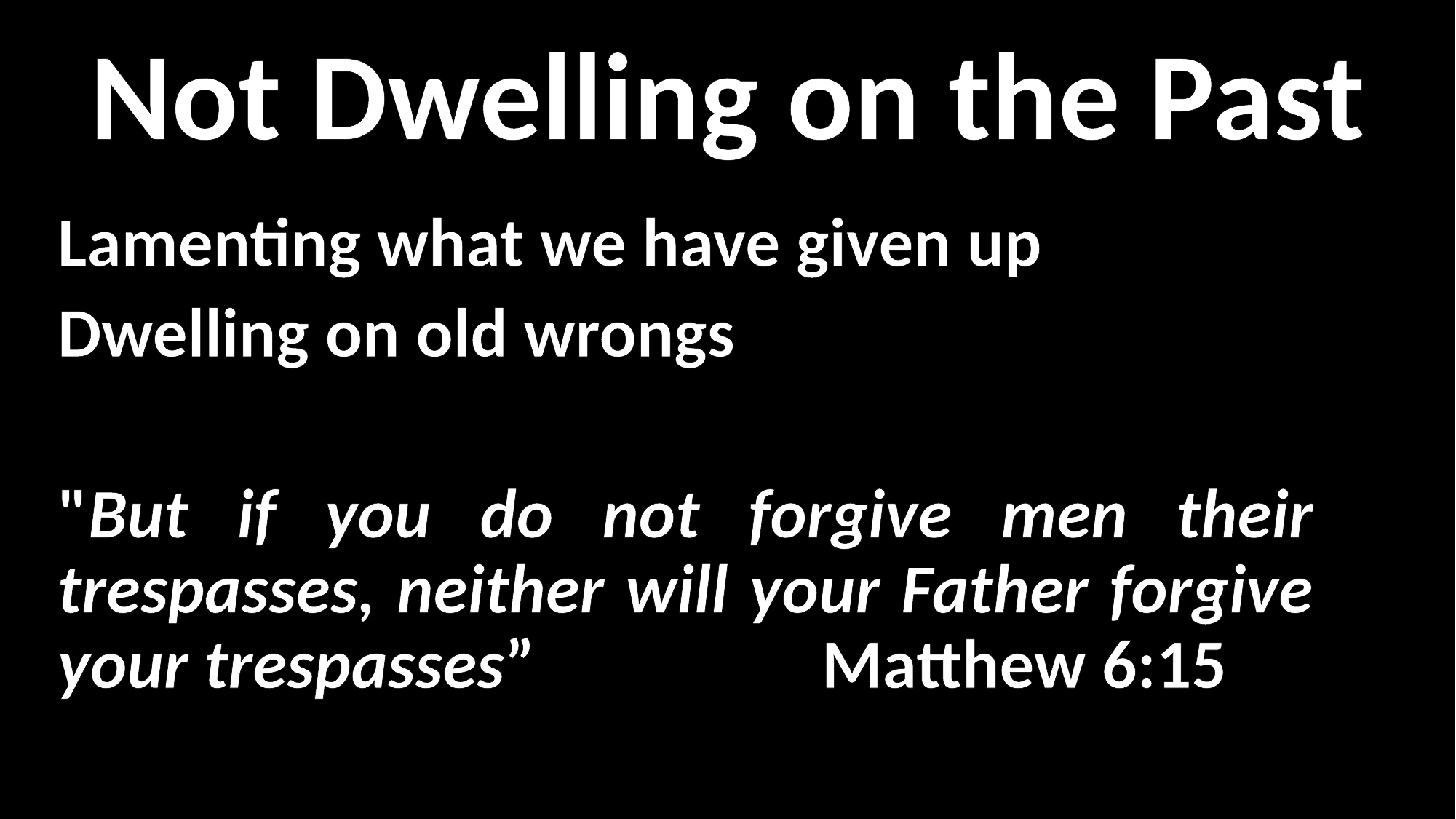

Not Dwelling on the Past
Lamenting what we have given up
Dwelling on old wrongs

"But if you do not forgive men their trespasses, neither will your Father forgive your trespasses” 			Matthew 6:15